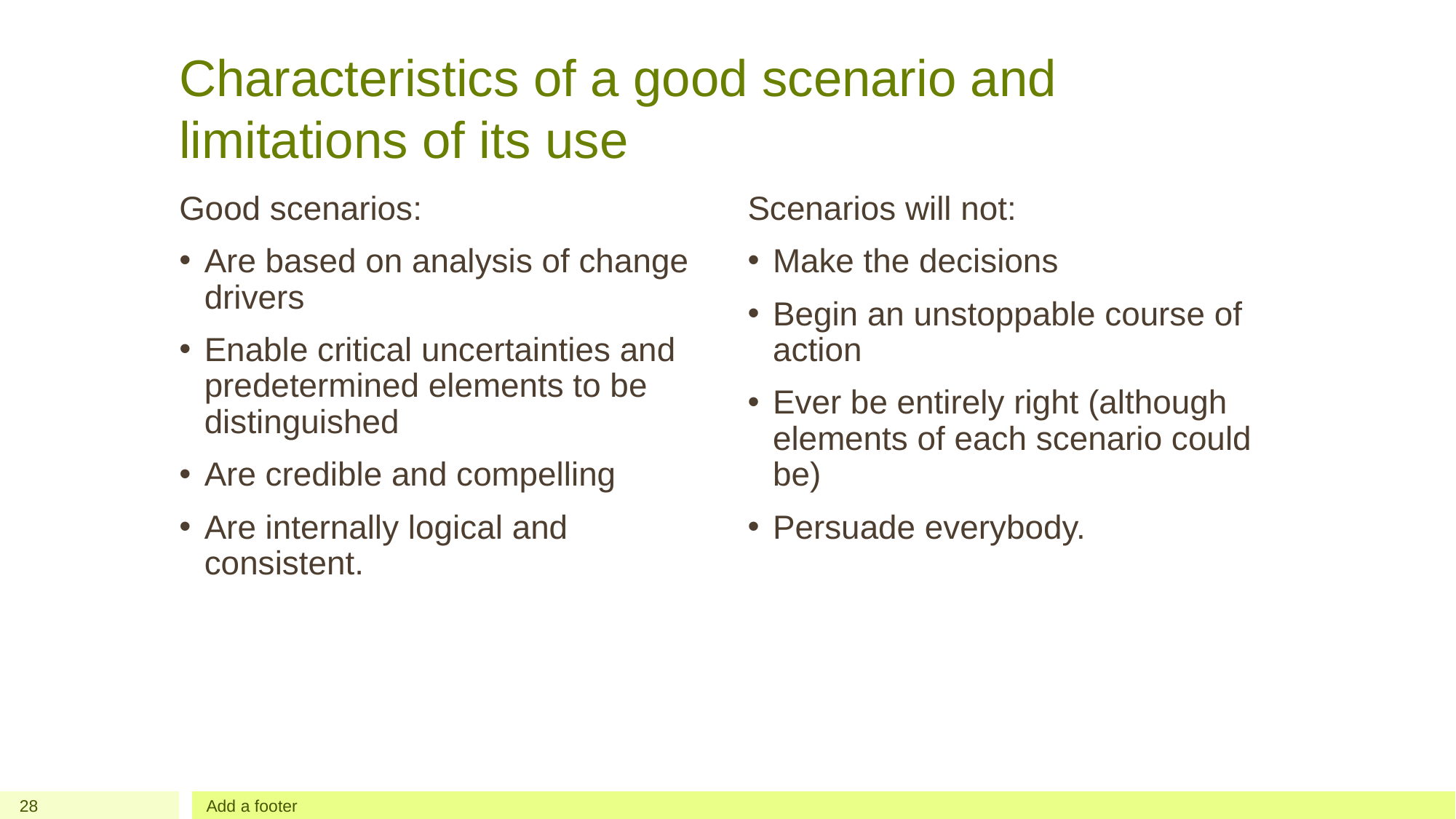

# Characteristics of a good scenario and limitations of its use
Good scenarios:
Are based on analysis of change drivers
Enable critical uncertainties and predetermined elements to be distinguished
Are credible and compelling
Are internally logical and consistent.
Scenarios will not:
Make the decisions
Begin an unstoppable course of action
Ever be entirely right (although elements of each scenario could be)
Persuade everybody.

28
Add a footer